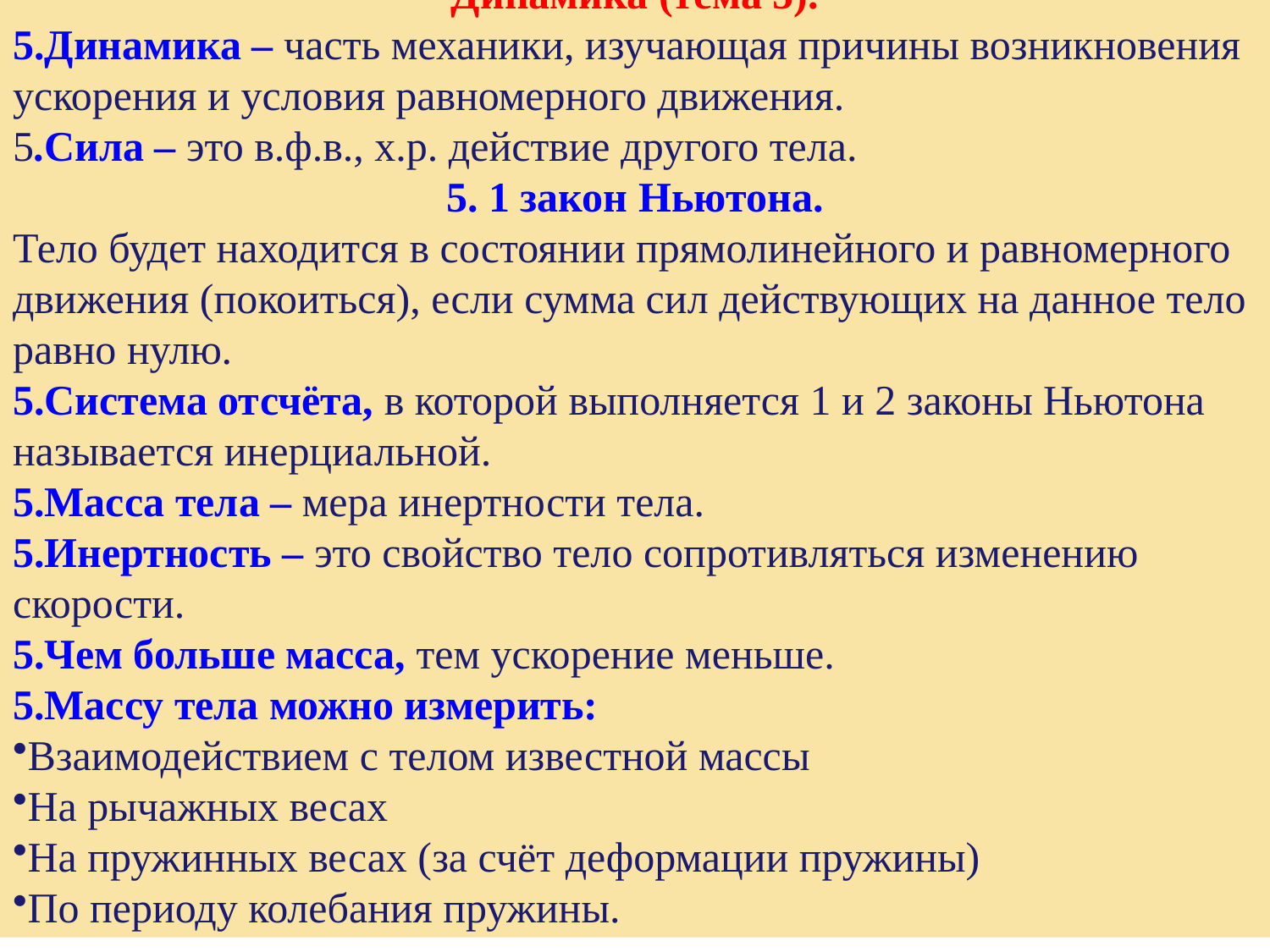

Динамика (тема 5).
5.Динамика – часть механики, изучающая причины возникновения ускорения и условия равномерного движения.
5.Сила – это в.ф.в., х.р. действие другого тела.
5. 1 закон Ньютона.
Тело будет находится в состоянии прямолинейного и равномерного движения (покоиться), если сумма сил действующих на данное тело равно нулю.
5.Система отсчёта, в которой выполняется 1 и 2 законы Ньютона называется инерциальной.
5.Масса тела – мера инертности тела.
5.Инертность – это свойство тело сопротивляться изменению скорости.
5.Чем больше масса, тем ускорение меньше.
5.Массу тела можно измерить:
Взаимодействием с телом известной массы
На рычажных весах
На пружинных весах (за счёт деформации пружины)
По периоду колебания пружины.